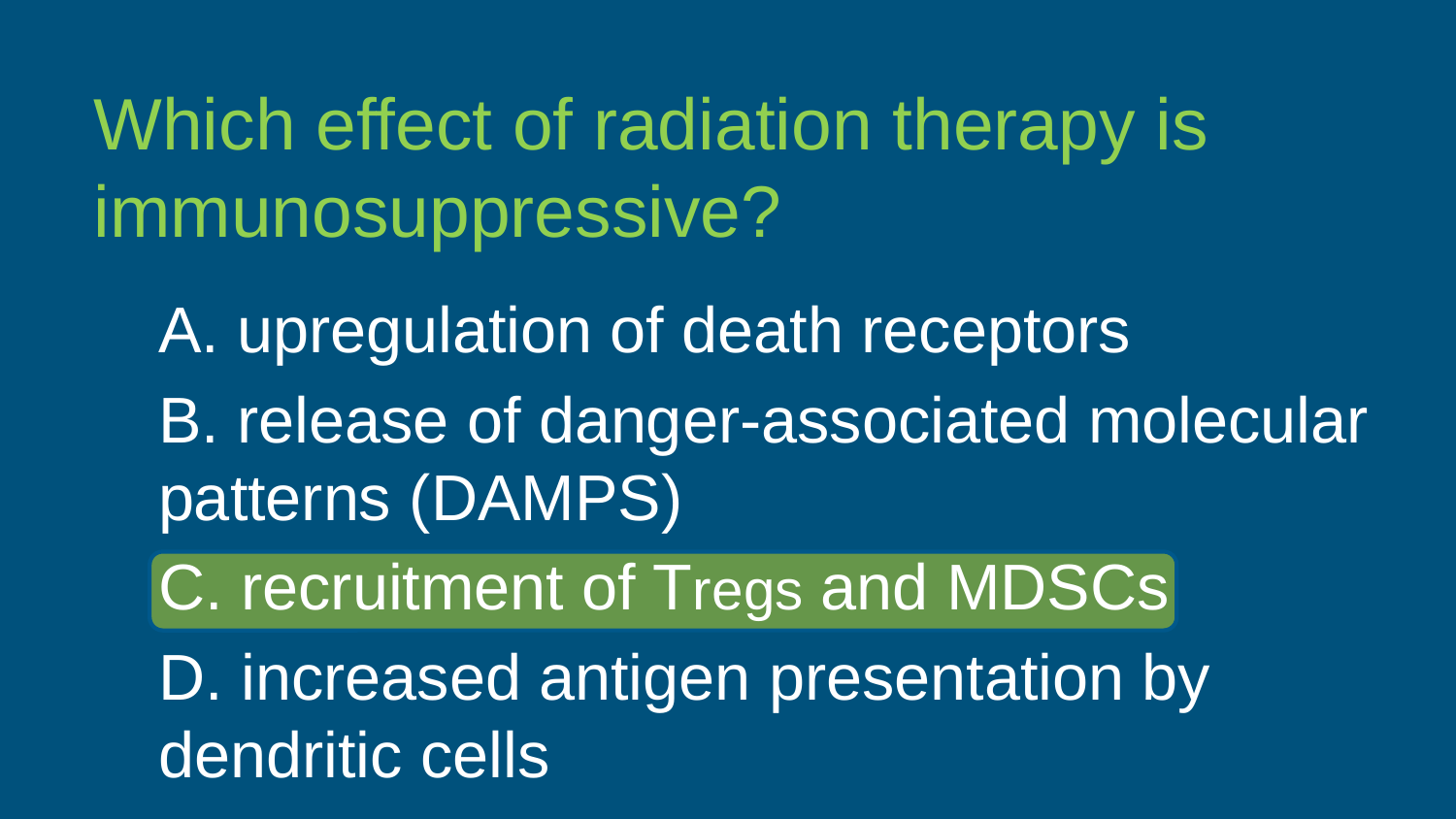

Which effect of radiation therapy is immunosuppressive?
A. upregulation of death receptors
B. release of danger-associated molecular patterns (DAMPS)
C. recruitment of Tregs and MDSCs
D. increased antigen presentation by dendritic cells